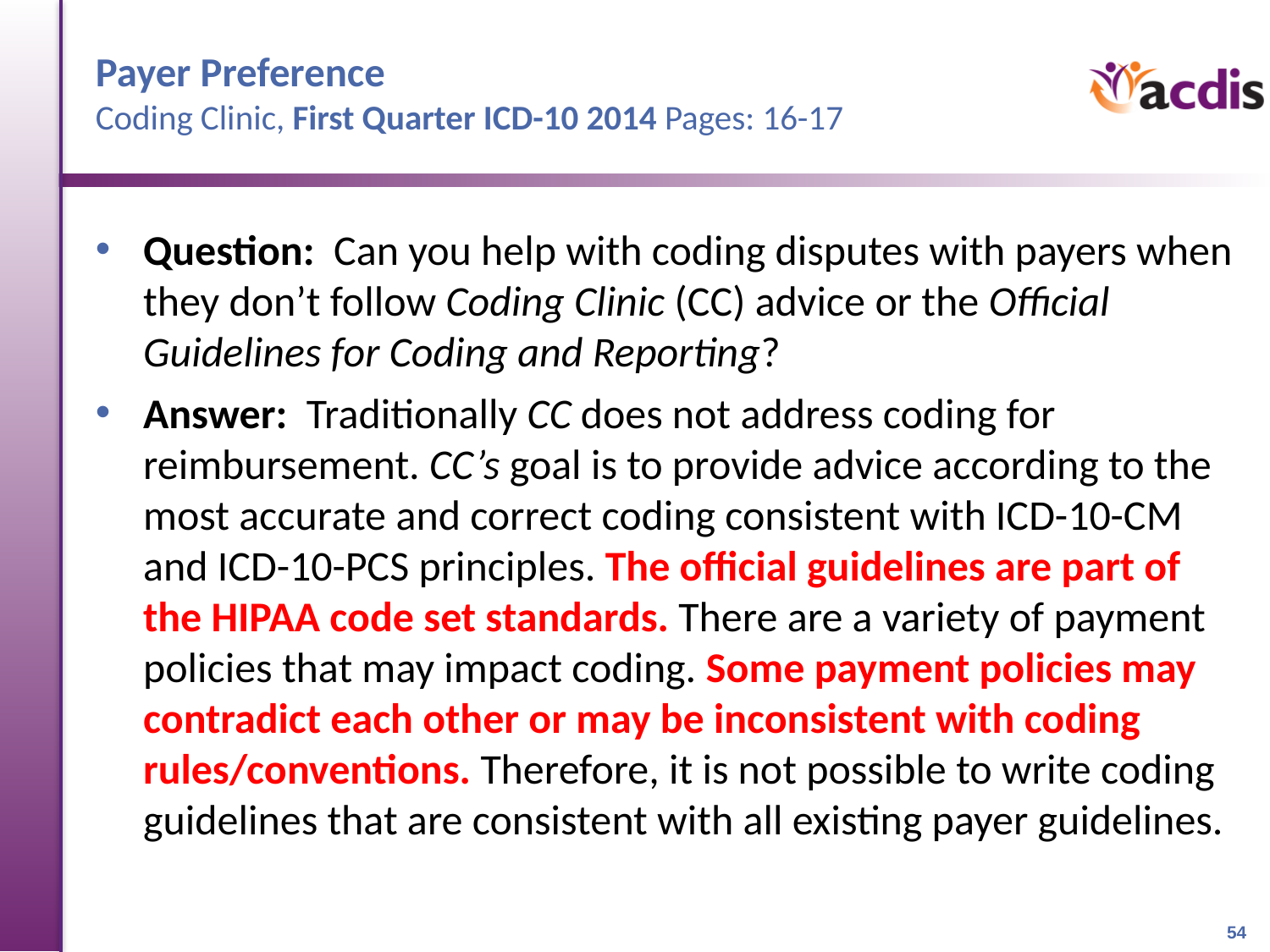

# Payer Preference Coding Clinic, First Quarter ICD-10 2014 Pages: 16-17
Question:  Can you help with coding disputes with payers when they don’t follow Coding Clinic (CC) advice or the Official Guidelines for Coding and Reporting?
Answer:  Traditionally CC does not address coding for reimbursement. CC’s goal is to provide advice according to the most accurate and correct coding consistent with ICD-10-CM and ICD-10-PCS principles. The official guidelines are part of the HIPAA code set standards. There are a variety of payment policies that may impact coding. Some payment policies may contradict each other or may be inconsistent with coding rules/conventions. Therefore, it is not possible to write coding guidelines that are consistent with all existing payer guidelines.